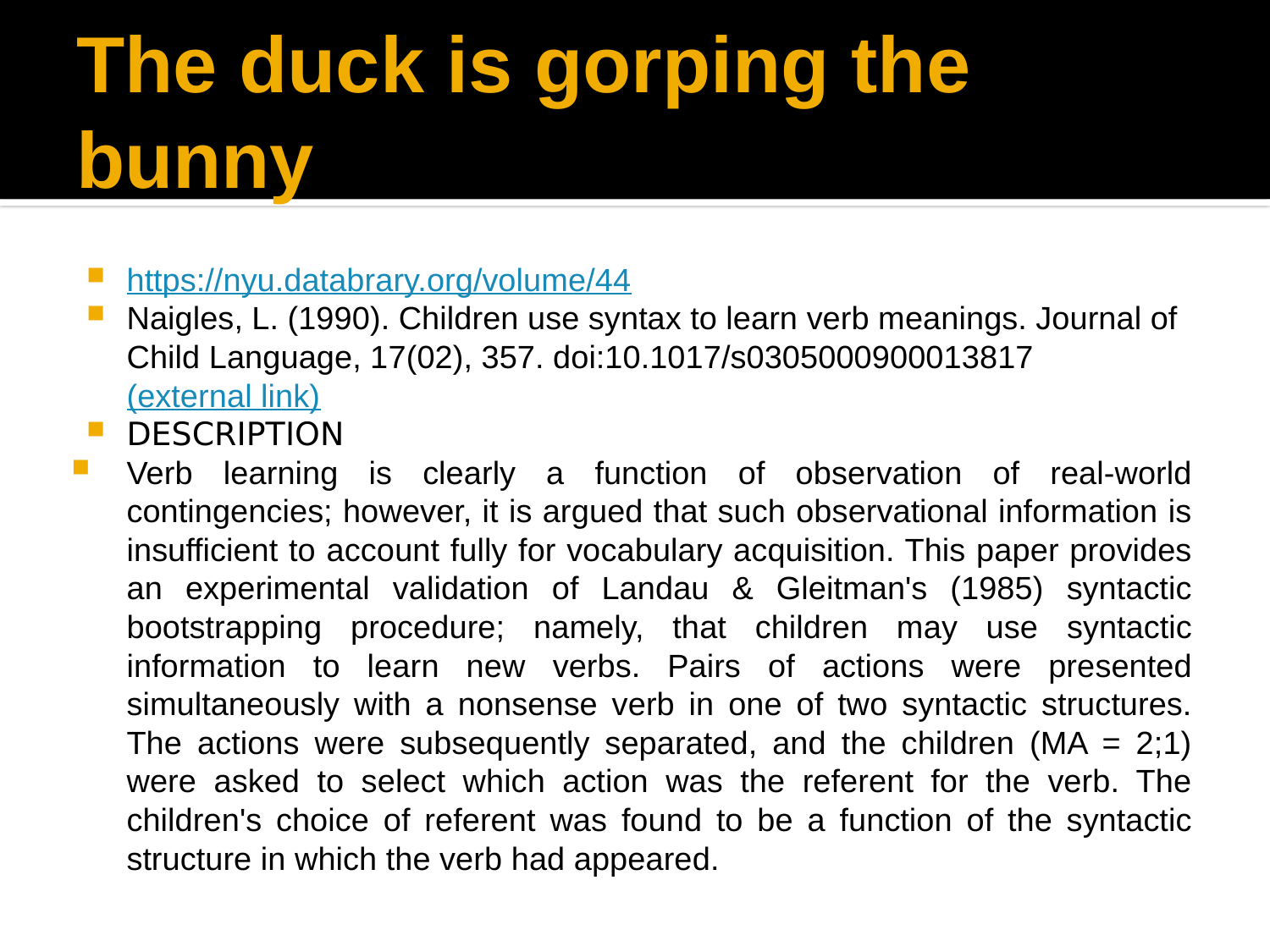

# The duck is gorping the bunny
https://nyu.databrary.org/volume/44
Naigles, L. (1990). Children use syntax to learn verb meanings. Journal of Child Language, 17(02), 357. doi:10.1017/s0305000900013817 (external link)
DESCRIPTION
Verb learning is clearly a function of observation of real-world contingencies; however, it is argued that such observational information is insufficient to account fully for vocabulary acquisition. This paper provides an experimental validation of Landau & Gleitman's (1985) syntactic bootstrapping procedure; namely, that children may use syntactic information to learn new verbs. Pairs of actions were presented simultaneously with a nonsense verb in one of two syntactic structures. The actions were subsequently separated, and the children (MA = 2;1) were asked to select which action was the referent for the verb. The children's choice of referent was found to be a function of the syntactic structure in which the verb had appeared.